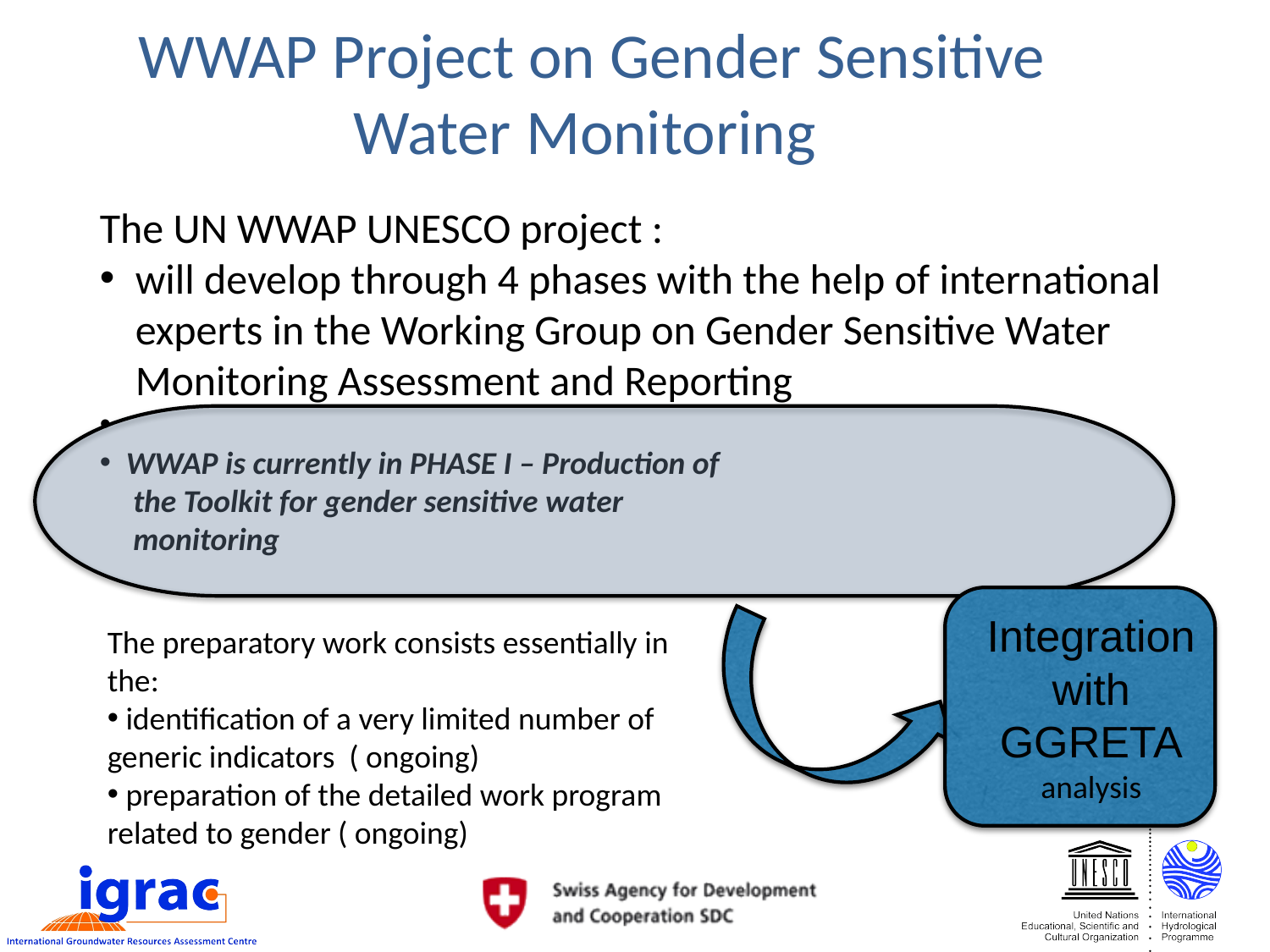

WWAP Project on Gender Sensitive Water Monitoring
The UN WWAP UNESCO project :
will develop through 4 phases with the help of international experts in the Working Group on Gender Sensitive Water Monitoring Assessment and Reporting

WWAP is currently in PHASE I – Production of
 the Toolkit for gender sensitive water
 monitoring

Integration with GGRETA
analysis

The preparatory work consists essentially in the:
 identification of a very limited number of generic indicators  ( ongoing)
 preparation of the detailed work program related to gender ( ongoing)